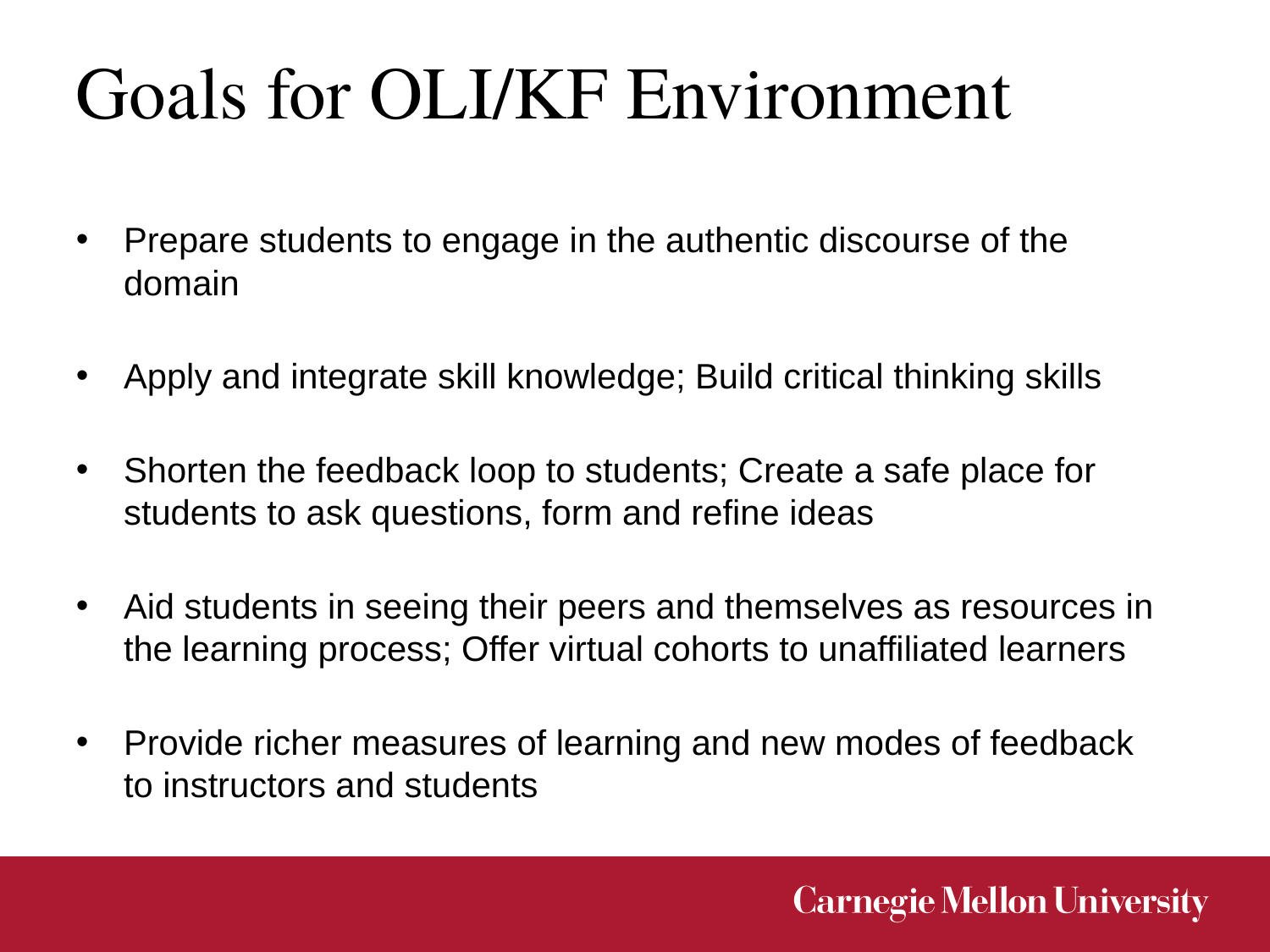

# Goals for OLI/KF Environment
Prepare students to engage in the authentic discourse of the domain

Apply and integrate skill knowledge; Build critical thinking skills

Shorten the feedback loop to students; Create a safe place for students to ask questions, form and refine ideas

Aid students in seeing their peers and themselves as resources in the learning process; Offer virtual cohorts to unaffiliated learners

Provide richer measures of learning and new modes of feedback
to instructors and students